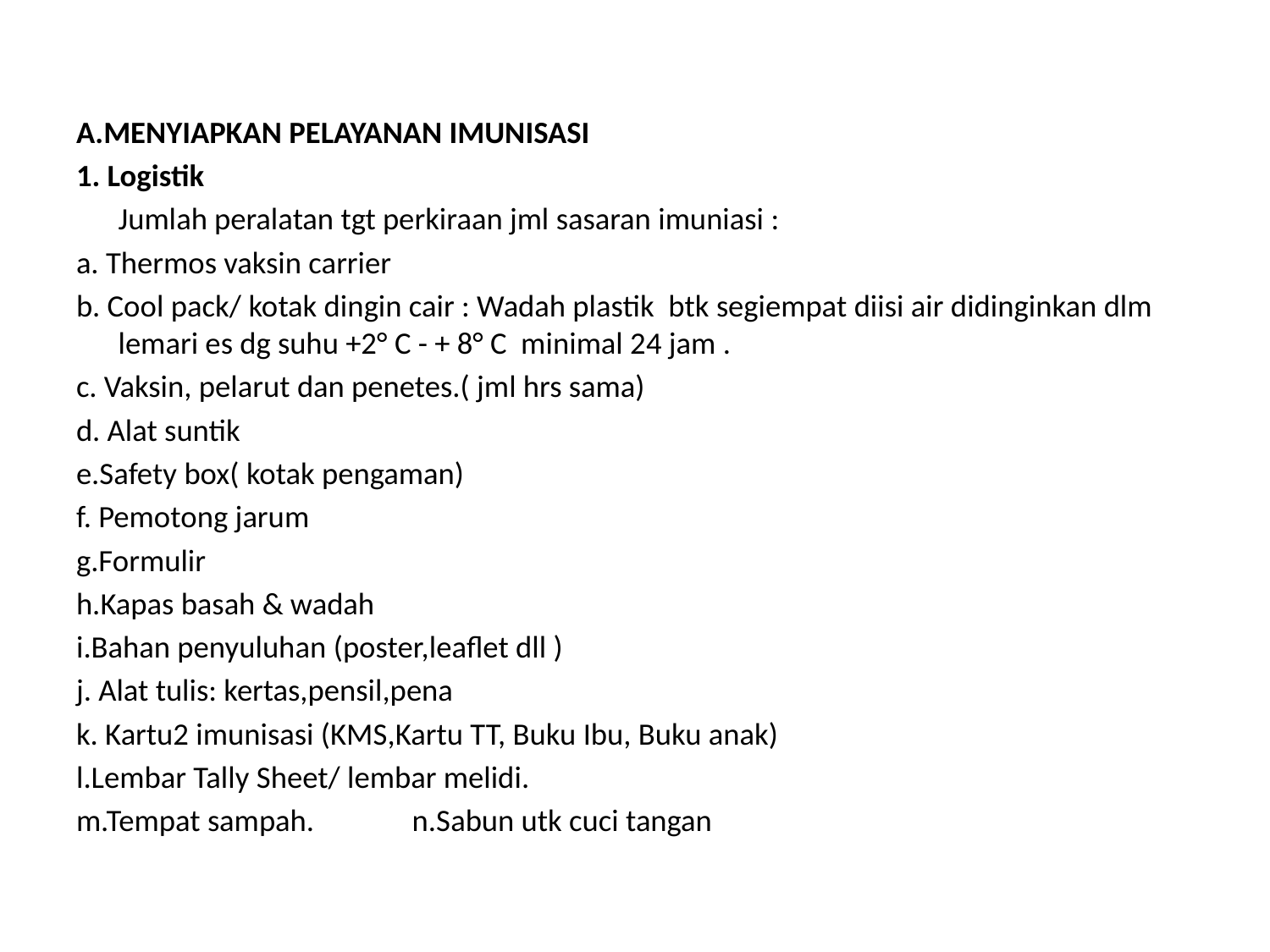

A.MENYIAPKAN PELAYANAN IMUNISASI
1. Logistik
	Jumlah peralatan tgt perkiraan jml sasaran imuniasi :
a. Thermos vaksin carrier
b. Cool pack/ kotak dingin cair : Wadah plastik  btk segiempat diisi air didinginkan dlm lemari es dg suhu +2° C - + 8° C  minimal 24 jam .
c. Vaksin, pelarut dan penetes.( jml hrs sama)
d. Alat suntik
e.Safety box( kotak pengaman)
f. Pemotong jarum
g.Formulir
h.Kapas basah & wadah
i.Bahan penyuluhan (poster,leaflet dll )
j. Alat tulis: kertas,pensil,pena
k. Kartu2 imunisasi (KMS,Kartu TT, Buku Ibu, Buku anak)
l.Lembar Tally Sheet/ lembar melidi.
m.Tempat sampah.              n.Sabun utk cuci tangan